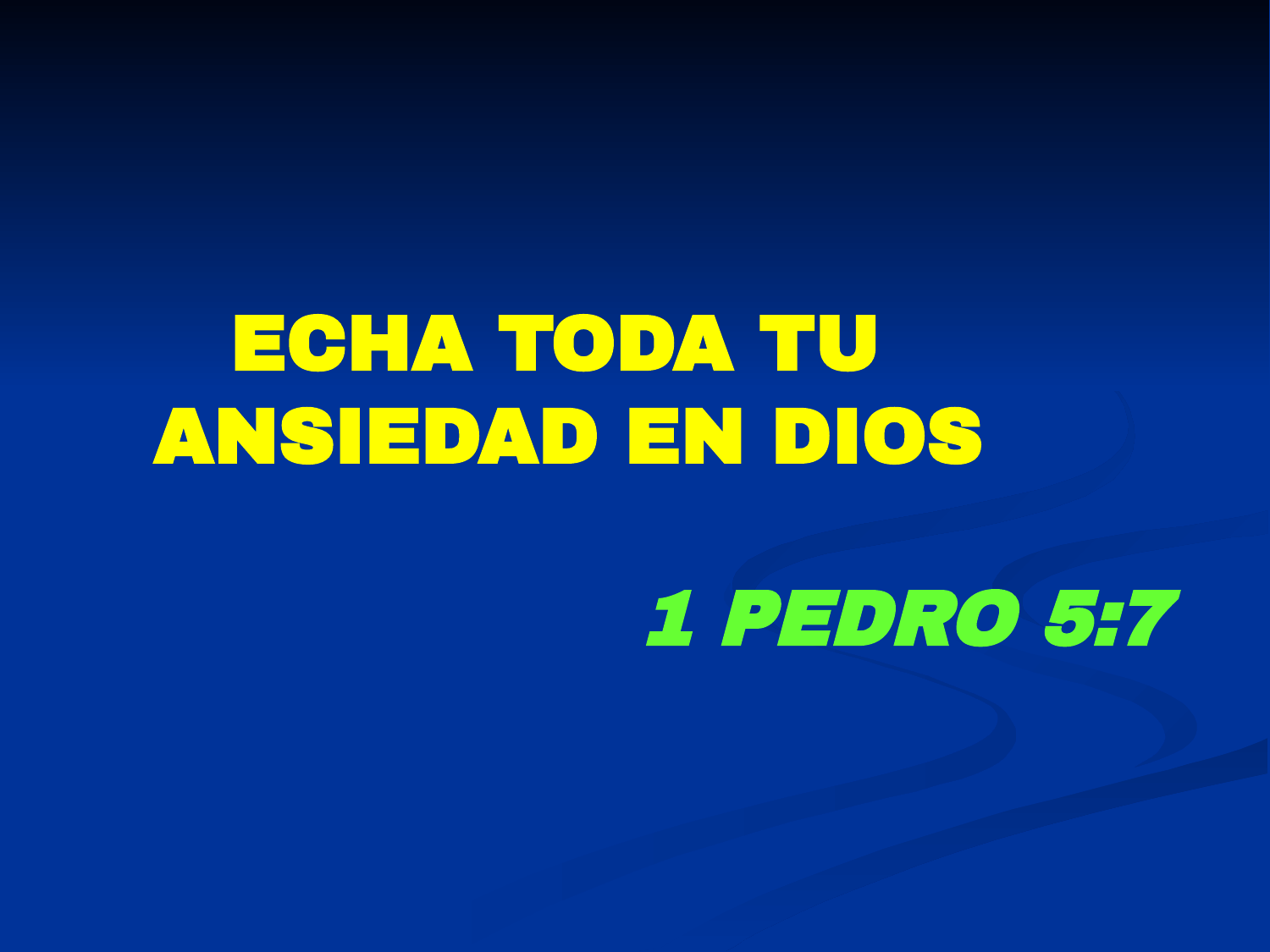

ECHA TODA TU
ANSIEDAD EN DIOS
1 PEDRO 5:7